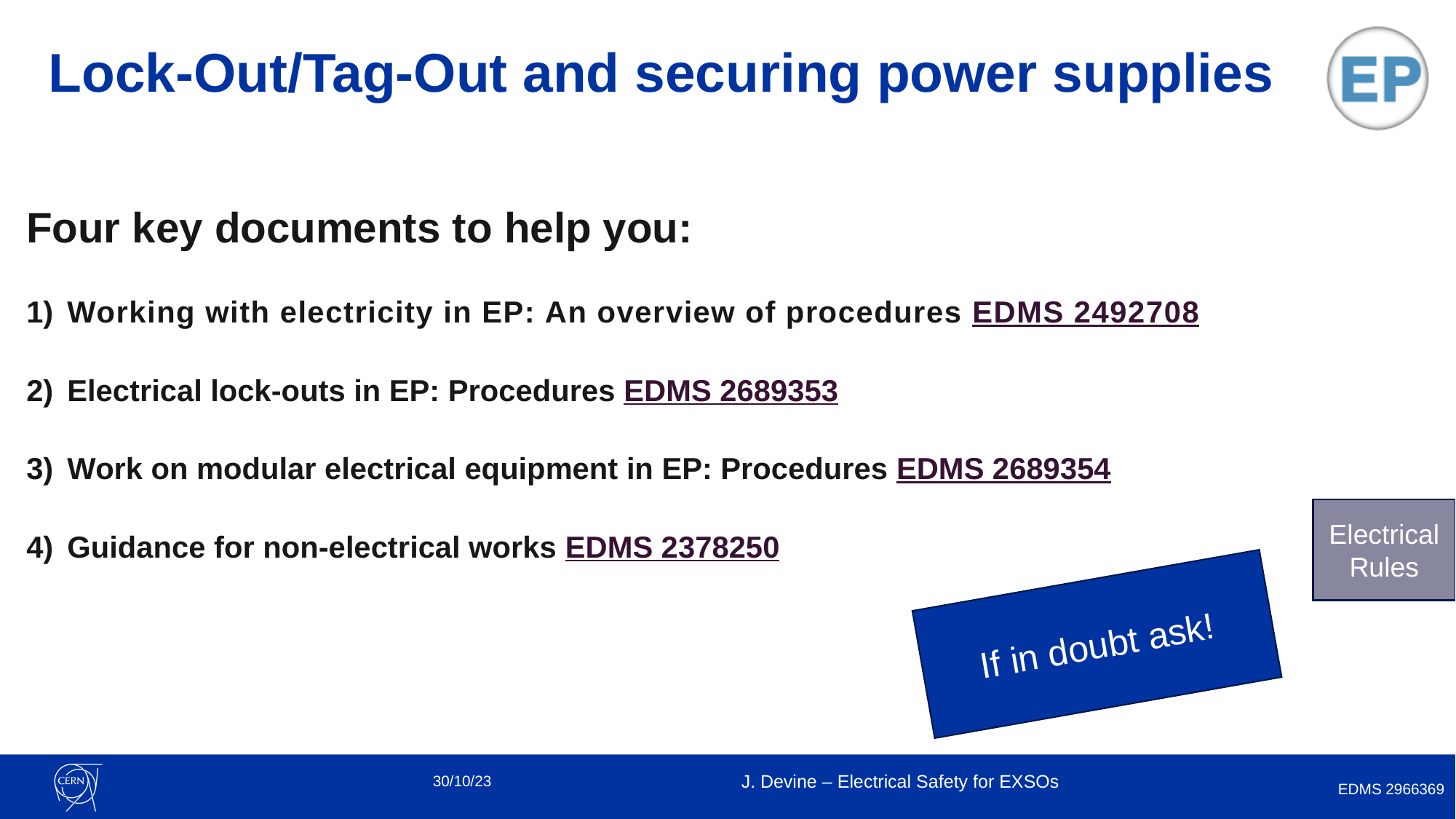

# Lock-Out/Tag-Out and securing power supplies
Four key documents to help you:
Working with electricity in EP: An overview of procedures EDMS 2492708
Electrical lock-outs in EP: Procedures EDMS 2689353
Work on modular electrical equipment in EP: Procedures EDMS 2689354
Guidance for non-electrical works EDMS 2378250
Electrical Rules
If in doubt ask!
EDMS 2966369
30/10/23
J. Devine – Electrical Safety for EXSOs